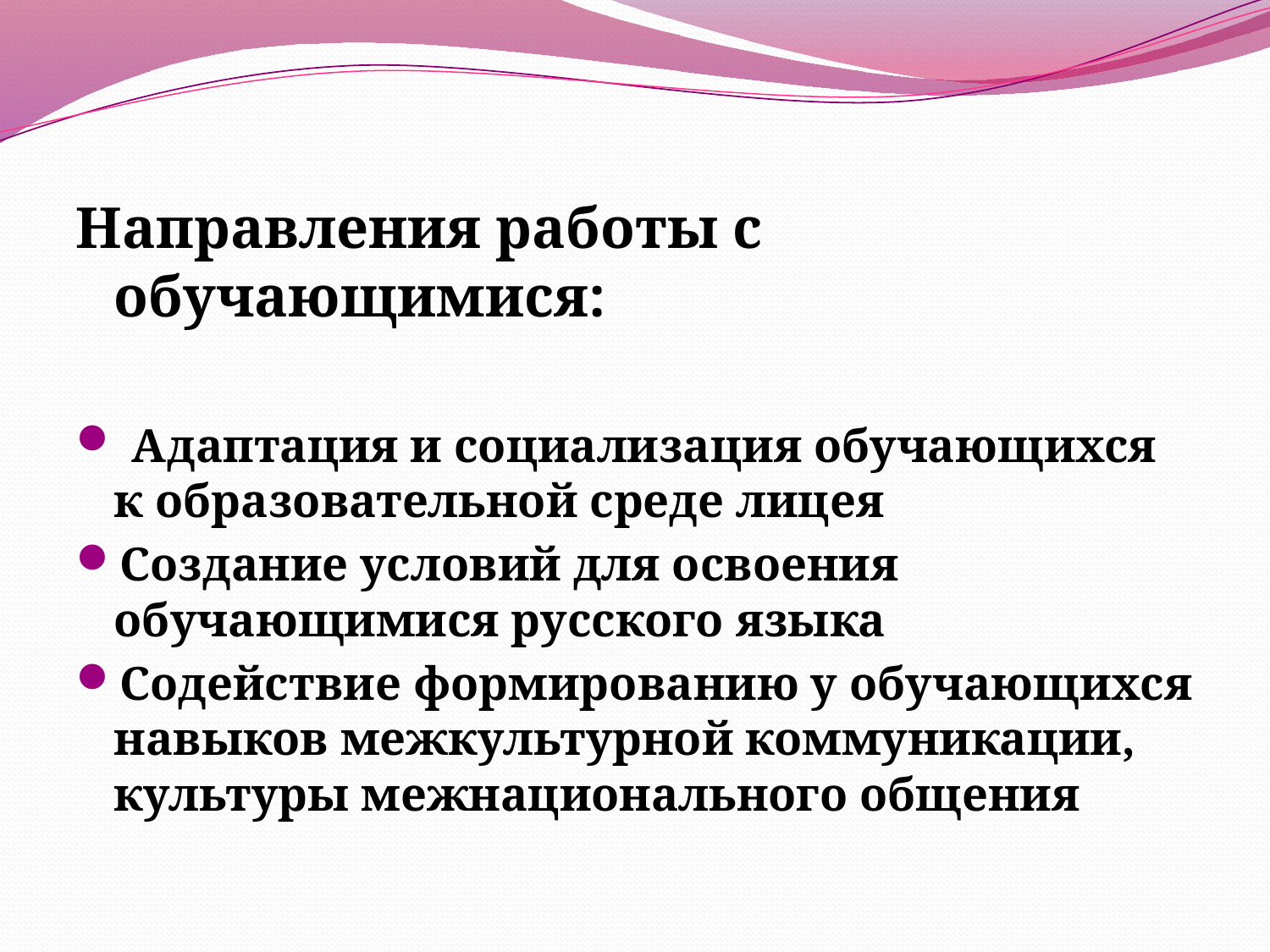

#
Направления работы с обучающимися:

 Адаптация и социализация обучающихся к образовательной среде лицея
Создание условий для освоения обучающимися русского языка
Содействие формированию у обучающихся навыков межкультурной коммуникации, культуры межнационального общения